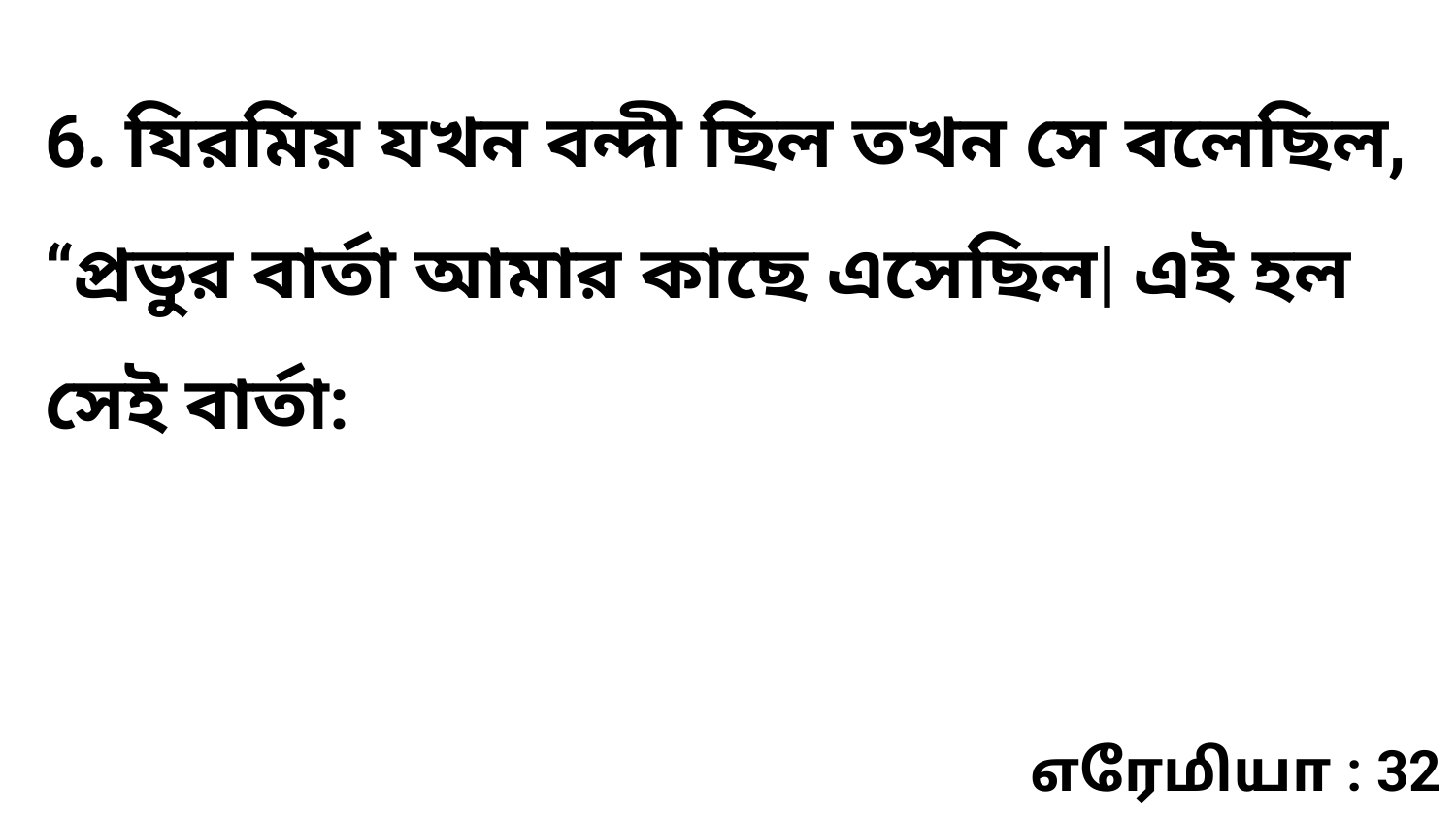

6. যিরমিয় যখন বন্দী ছিল তখন সে বলেছিল, “প্রভুর বার্তা আমার কাছে এসেছিল| এই হল সেই বার্তা:
எரேமியா : 32